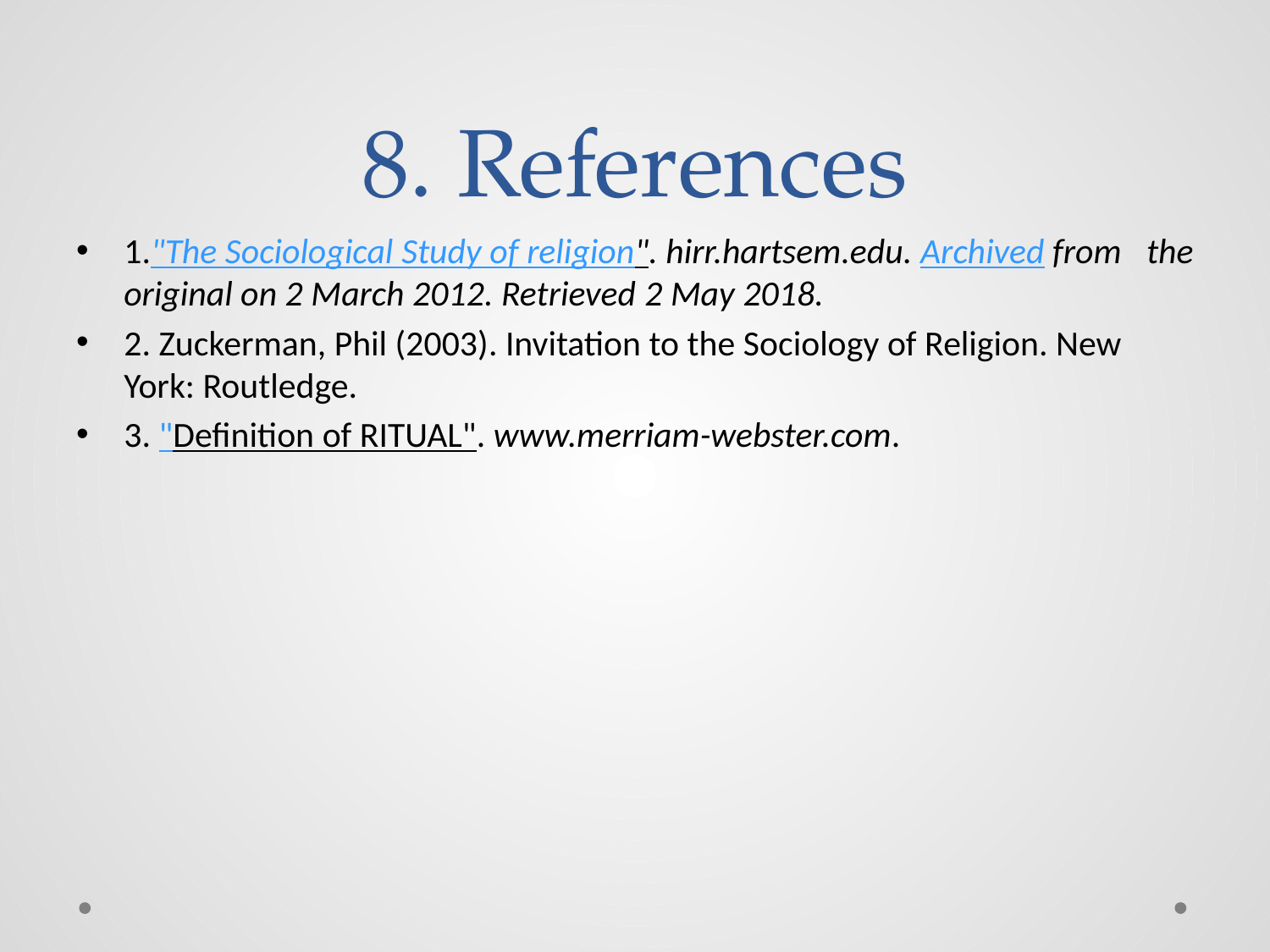

# 8. References
1."The Sociological Study of religion". hirr.hartsem.edu. Archived from the original on 2 March 2012. Retrieved 2 May 2018.
2. Zuckerman, Phil (2003). Invitation to the Sociology of Religion. New York: Routledge.
3. "Definition of RITUAL". www.merriam-webster.com.